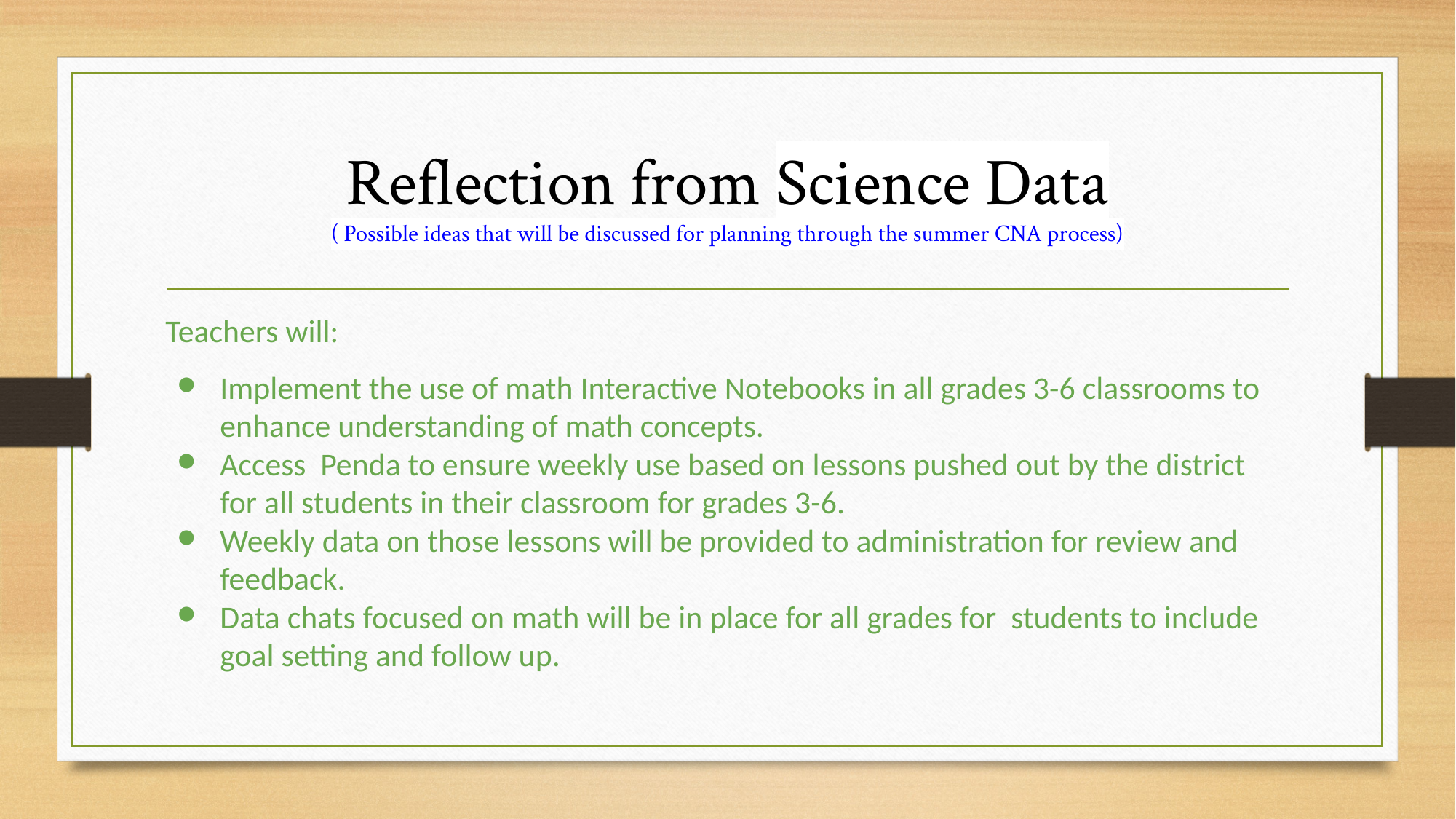

# Reflection from Science Data
( Possible ideas that will be discussed for planning through the summer CNA process)
Teachers will:
Implement the use of math Interactive Notebooks in all grades 3-6 classrooms to enhance understanding of math concepts.
Access  Penda to ensure weekly use based on lessons pushed out by the district for all students in their classroom for grades 3-6.
Weekly data on those lessons will be provided to administration for review and feedback.
Data chats focused on math will be in place for all grades for  students to include goal setting and follow up.